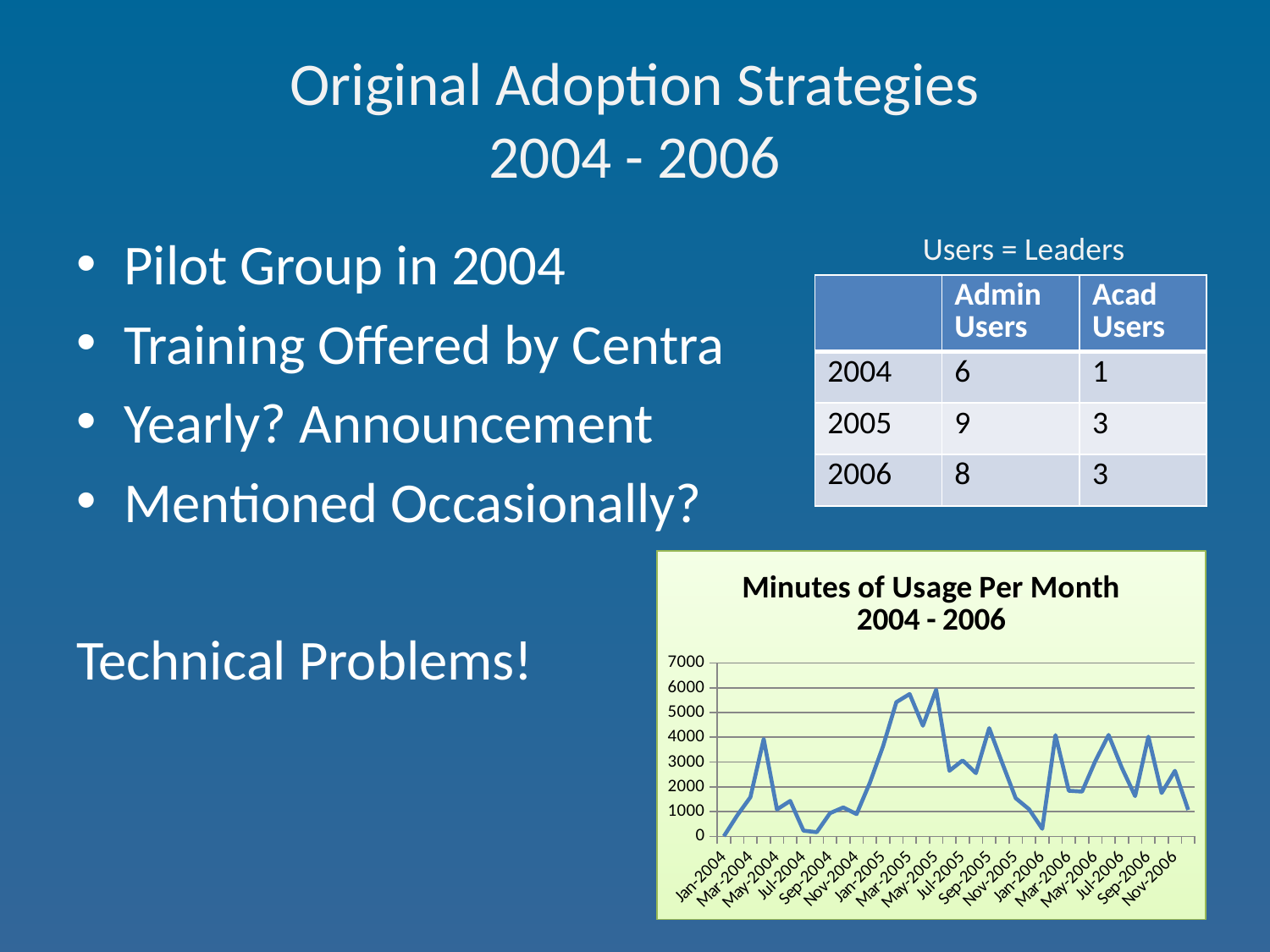

# Original Adoption Strategies 2004 - 2006
Pilot Group in 2004
Training Offered by Centra
Yearly? Announcement
Mentioned Occasionally?

Technical Problems!

Users = Leaders
|  | Admin Users | Acad Users |
| --- | --- | --- |
| 2004 | 6 | 1 |
| 2005 | 9 | 3 |
| 2006 | 8 | 3 |

### Chart: Minutes of Usage Per Month 2004 - 2006

| Category | Live Minutes |
|---|---|
| 37987.0 | 3.0 |
| 38018.0 | 840.0 |
| 38047.0 | 1580.0 |
| 38078.0 | 3929.0 |
| 38108.0 | 1085.0 |
| 38139.0 | 1430.0 |
| 38169.0 | 228.0 |
| 38200.0 | 165.0 |
| 38231.0 | 934.0 |
| 38261.0 | 1165.0 |
| 38292.0 | 896.0 |
| 38322.0 | 2161.0 |
| 38353.0 | 3644.0 |
| 38384.0 | 5419.0 |
| 38412.0 | 5748.0 |
| 38443.0 | 4467.0 |
| 38473.0 | 5920.0 |
| 38504.0 | 2648.0 |
| 38534.0 | 3067.0 |
| 38565.0 | 2554.0 |
| 38596.0 | 4369.0 |
| 38626.0 | 2936.0 |
| 38657.0 | 1540.0 |
| 38687.0 | 1096.0 |
| 38718.0 | 303.0 |
| 38749.0 | 4088.0 |
| 38777.0 | 1840.0 |
| 38808.0 | 1806.0 |
| 38838.0 | 3036.0 |
| 38869.0 | 4095.0 |
| 38899.0 | 2767.0 |
| 38930.0 | 1625.0 |
| 38961.0 | 4024.0 |
| 38991.0 | 1749.0 |
| 39022.0 | 2646.0 |
| 39052.0 | 1068.0 |